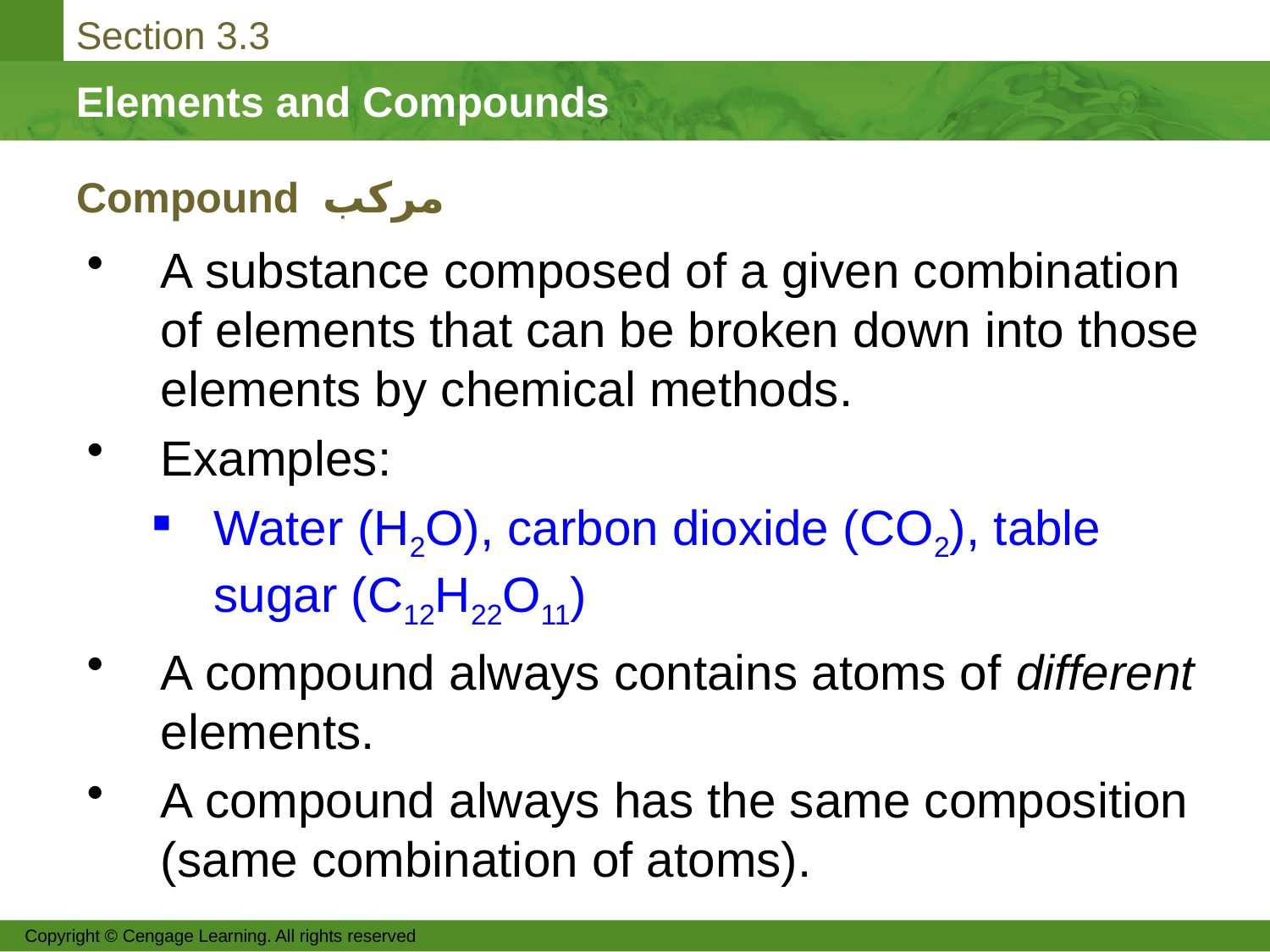

# Compound  مركب
A substance composed of a given combination of elements that can be broken down into those elements by chemical methods.
Examples:
Water (H2O), carbon dioxide (CO2), table sugar (C12H22O11)
A compound always contains atoms of different elements.
A compound always has the same composition (same combination of atoms).
Copyright © Cengage Learning. All rights reserved